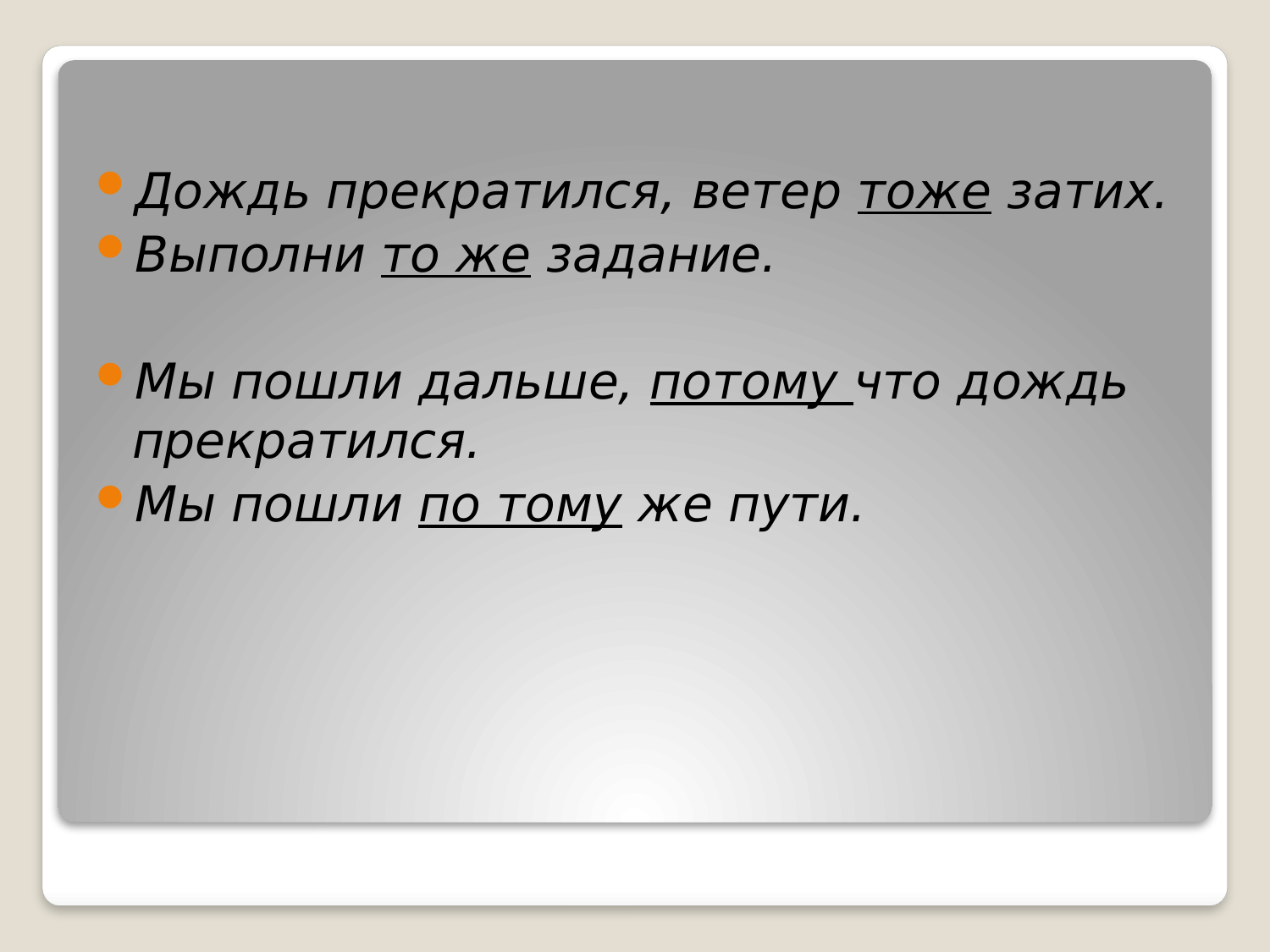

Дождь прекратился, ветер тоже затих.
Выполни то же задание.

Мы пошли дальше, потому что дождь прекратился.
Мы пошли по тому же пути.

#